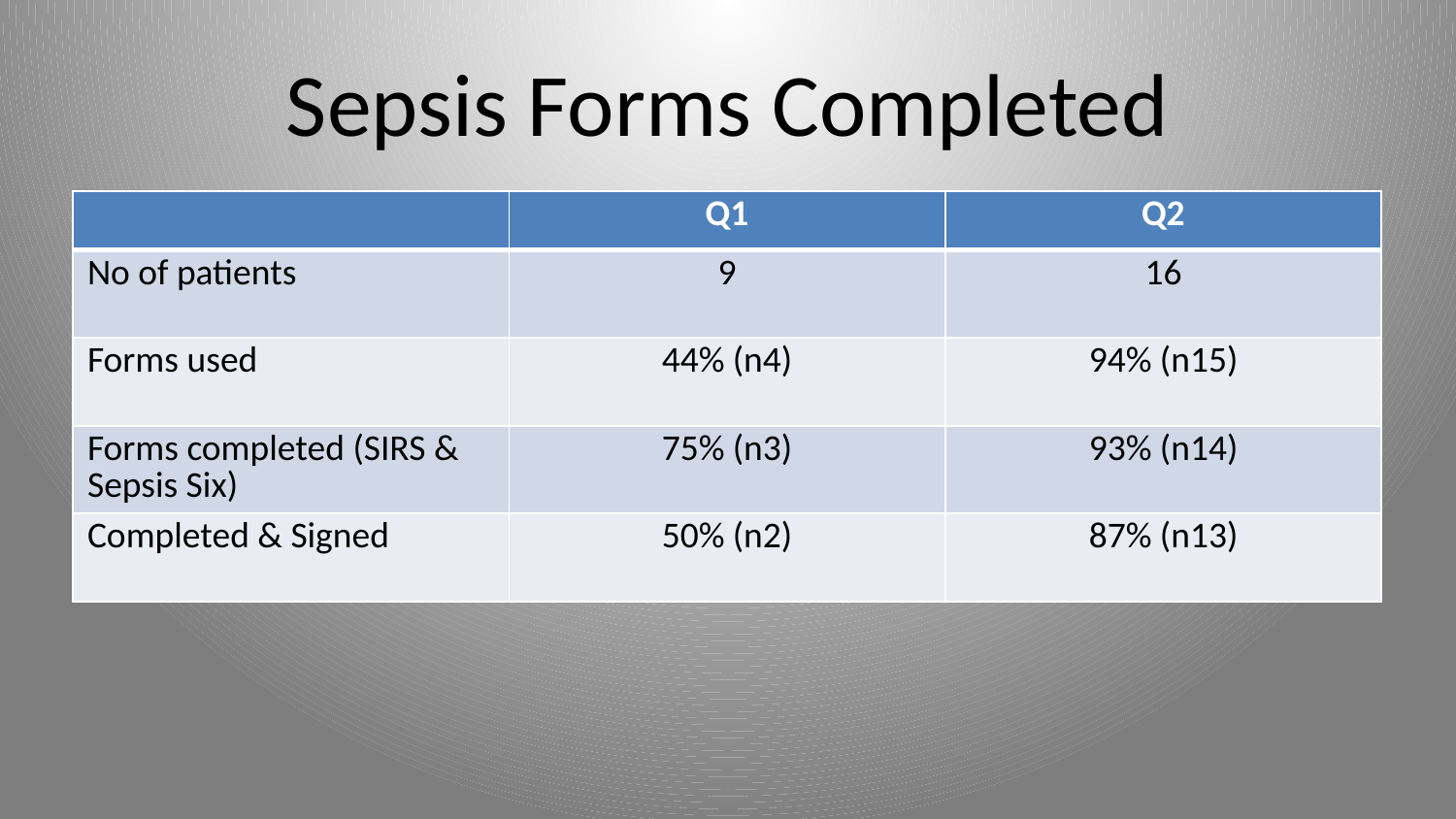

# Sepsis Forms Completed
|  | Q1 | Q2 |
| --- | --- | --- |
| No of patients | 9 | 16 |
| Forms used | 44% (n4) | 94% (n15) |
| Forms completed (SIRS & Sepsis Six) | 75% (n3) | 93% (n14) |
| Completed & Signed | 50% (n2) | 87% (n13) |